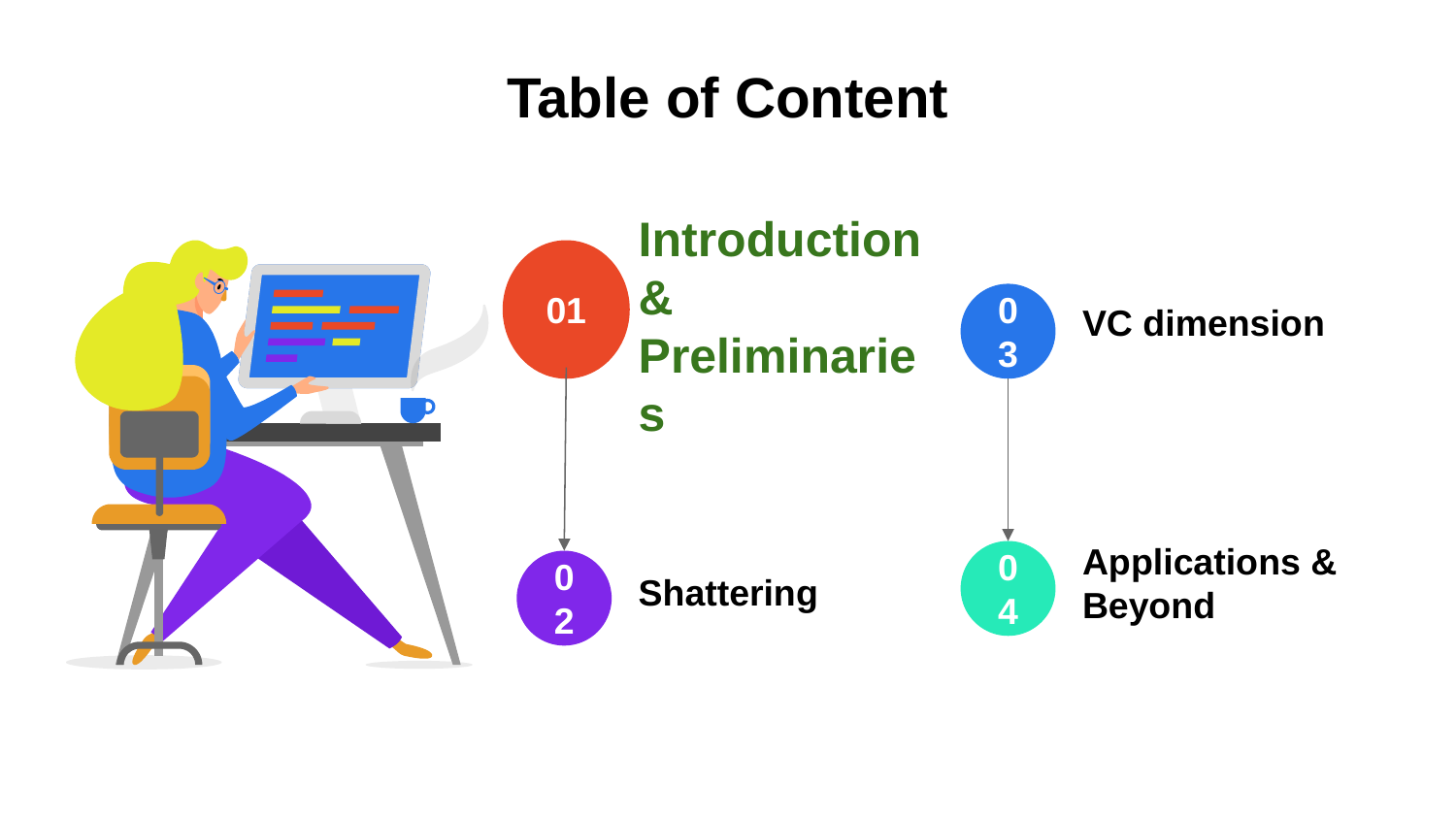

Table of Content
01
Introduction & Preliminaries

VC dimension

03
Applications & Beyond

04
Shattering

02